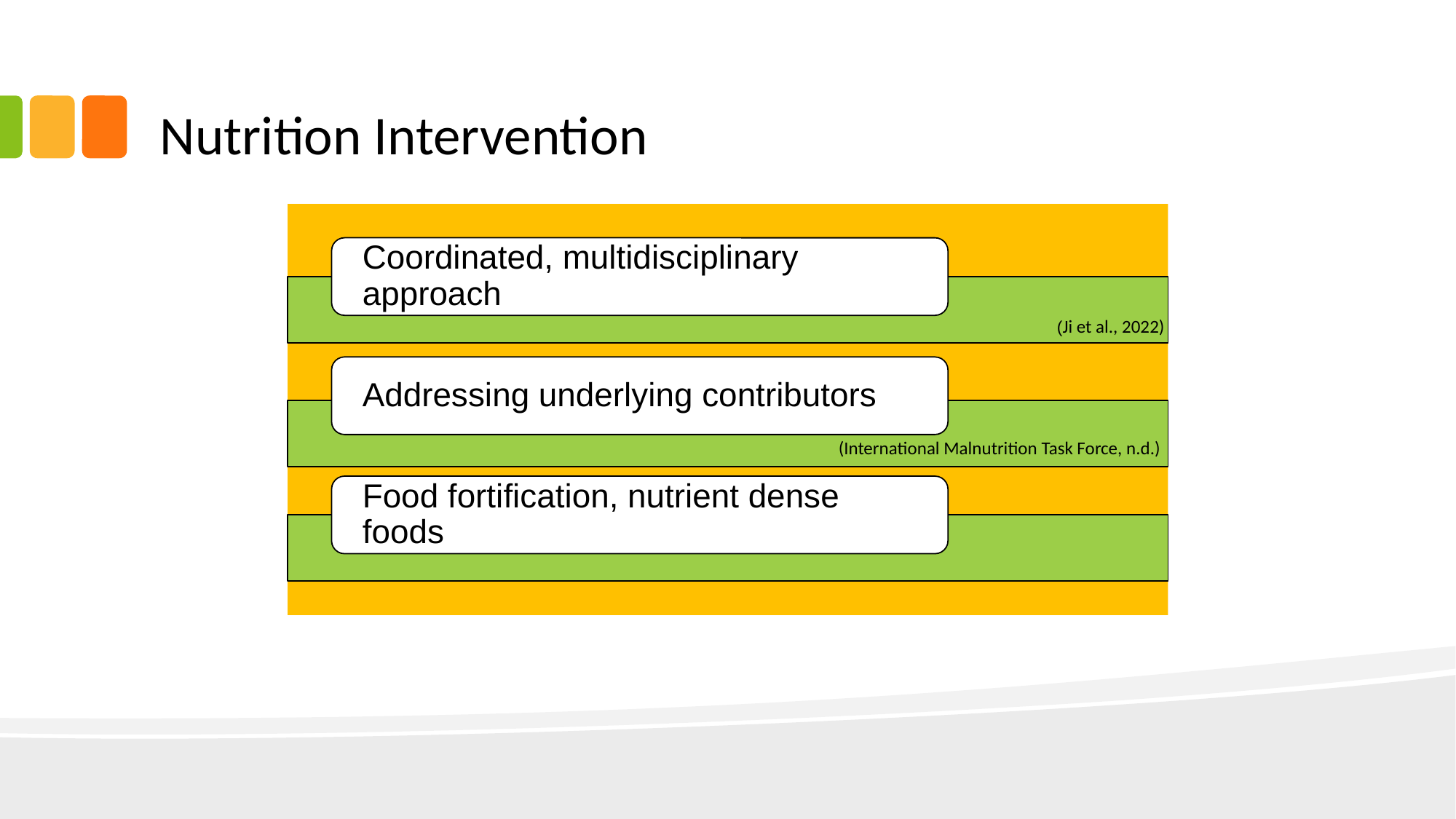

# Nutrition Intervention
Coordinated, multidisciplinary approach
Addressing underlying contributors
Food fortification, nutrient dense foods
(Ji et al., 2022)
(International Malnutrition Task Force, n.d.)